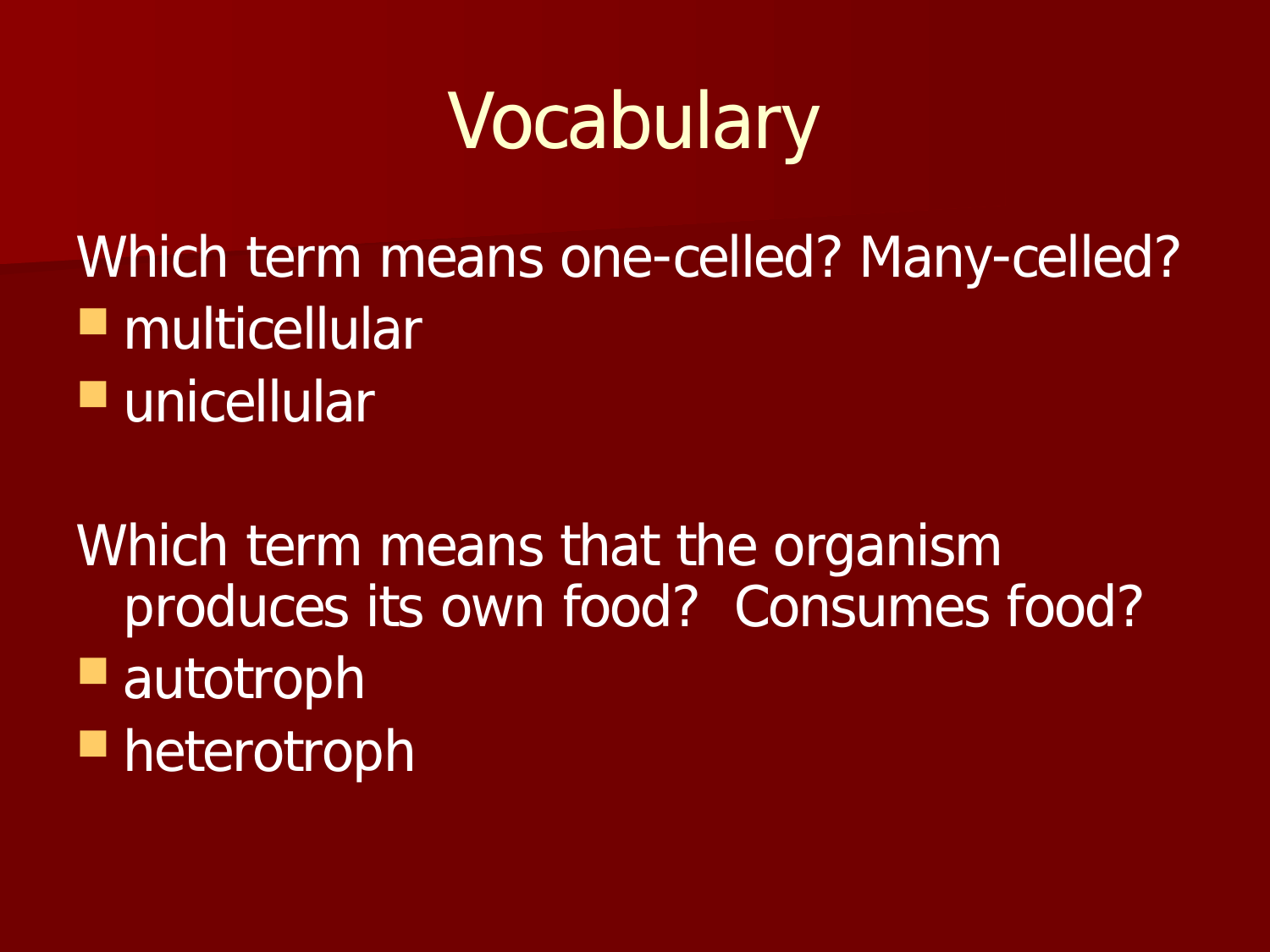

# Vocabulary
Which term means one-celled? Many-celled?
multicellular
unicellular

Which term means that the organism produces its own food?  Consumes food?
autotroph
heterotroph